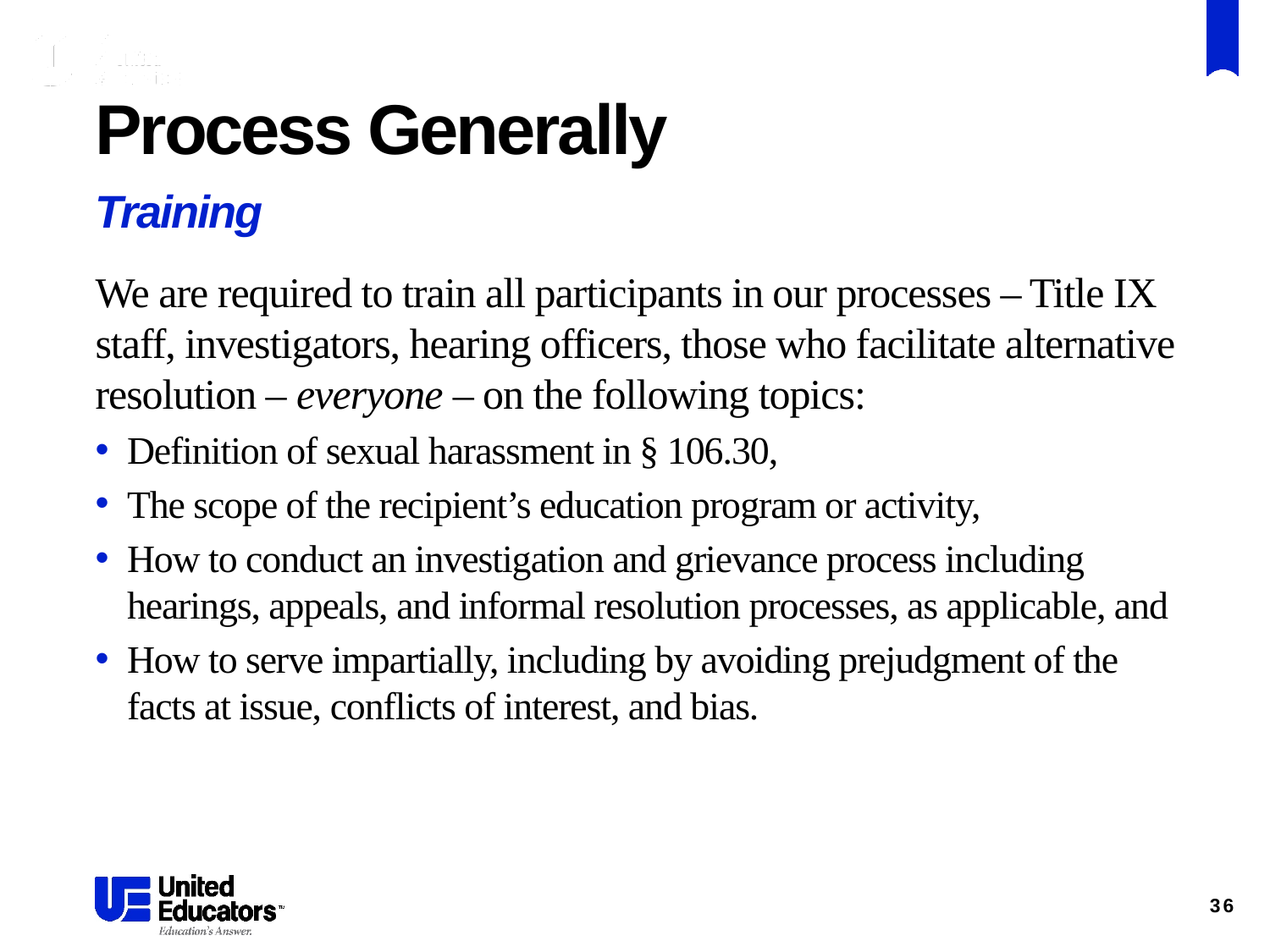

# Process Generally
Training
We are required to train all participants in our processes – Title IX staff, investigators, hearing officers, those who facilitate alternative resolution – everyone – on the following topics:
Definition of sexual harassment in § 106.30,
The scope of the recipient’s education program or activity,
How to conduct an investigation and grievance process including hearings, appeals, and informal resolution processes, as applicable, and
How to serve impartially, including by avoiding prejudgment of the facts at issue, conflicts of interest, and bias.

36